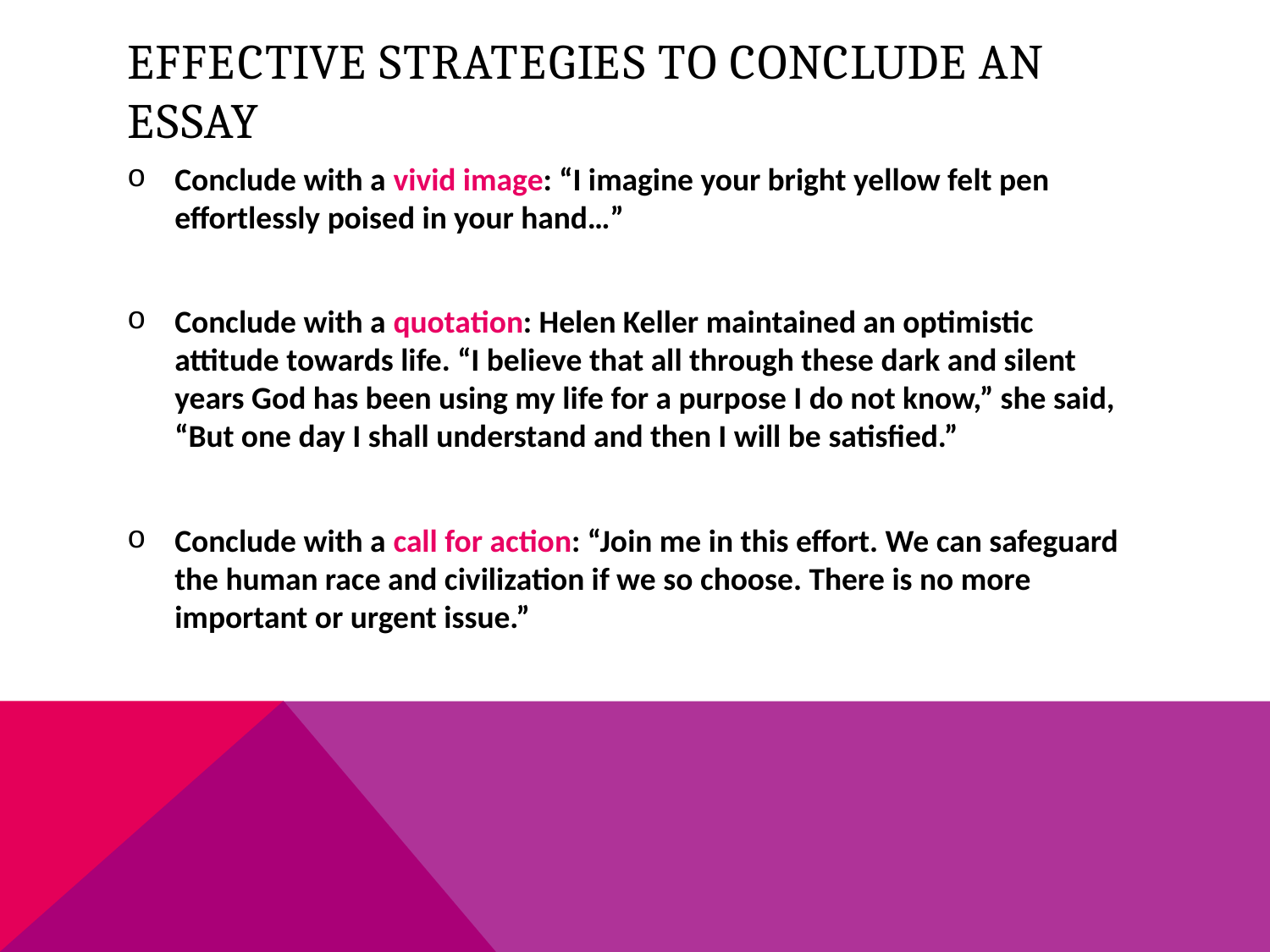

# Effective strategies to conclude an essay
Conclude with a vivid image: “I imagine your bright yellow felt pen effortlessly poised in your hand…”

Conclude with a quotation: Helen Keller maintained an optimistic attitude towards life. “I believe that all through these dark and silent years God has been using my life for a purpose I do not know,” she said, “But one day I shall understand and then I will be satisfied.”

Conclude with a call for action: “Join me in this effort. We can safeguard the human race and civilization if we so choose. There is no more important or urgent issue.”